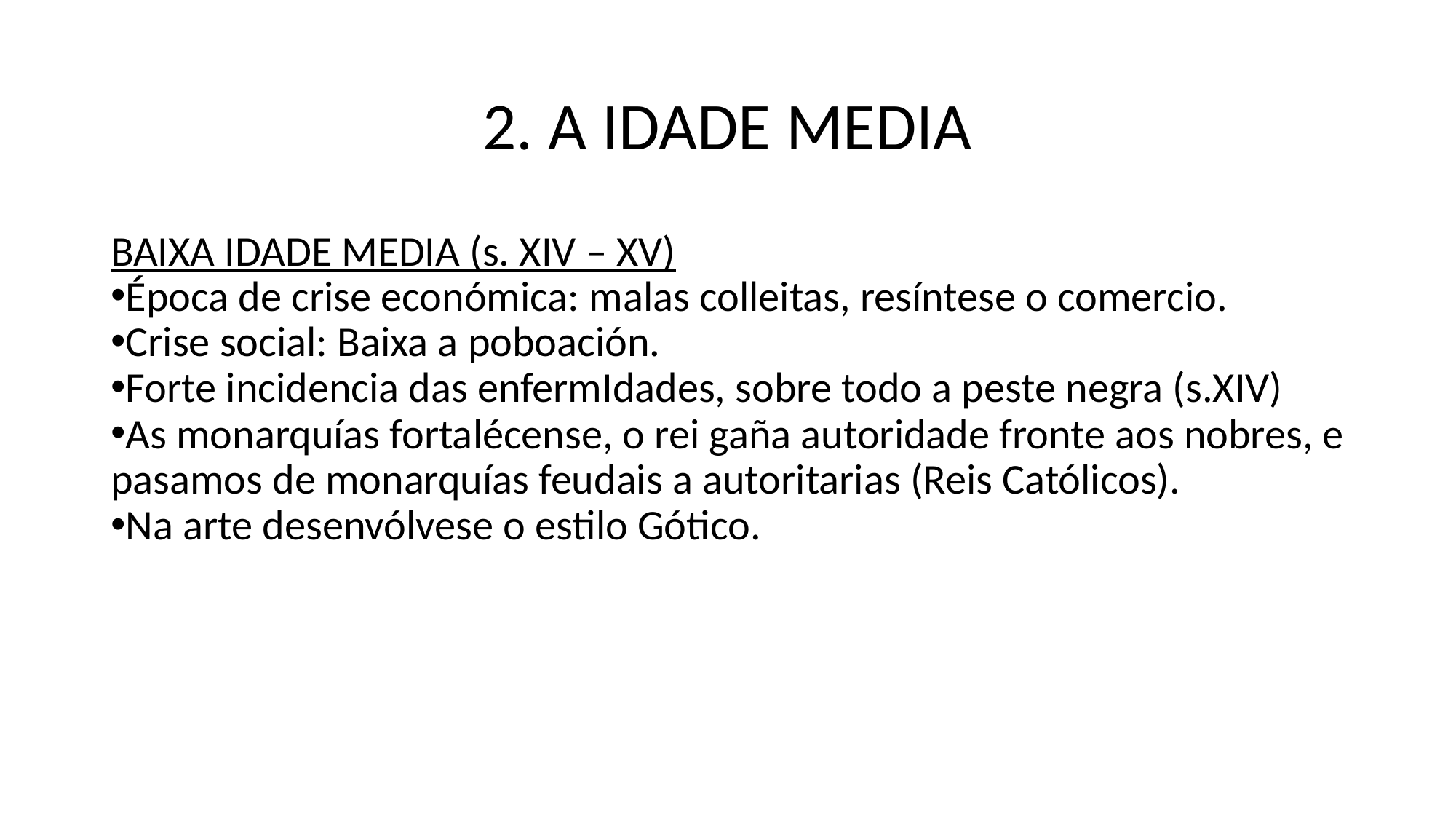

2. A IDADE MEDIA
BAIXA IDADE MEDIA (s. XIV – XV)
Época de crise económica: malas colleitas, resíntese o comercio.
Crise social: Baixa a poboación.
Forte incidencia das enfermIdades, sobre todo a peste negra (s.XIV)
As monarquías fortalécense, o rei gaña autoridade fronte aos nobres, e pasamos de monarquías feudais a autoritarias (Reis Católicos).
Na arte desenvólvese o estilo Gótico.